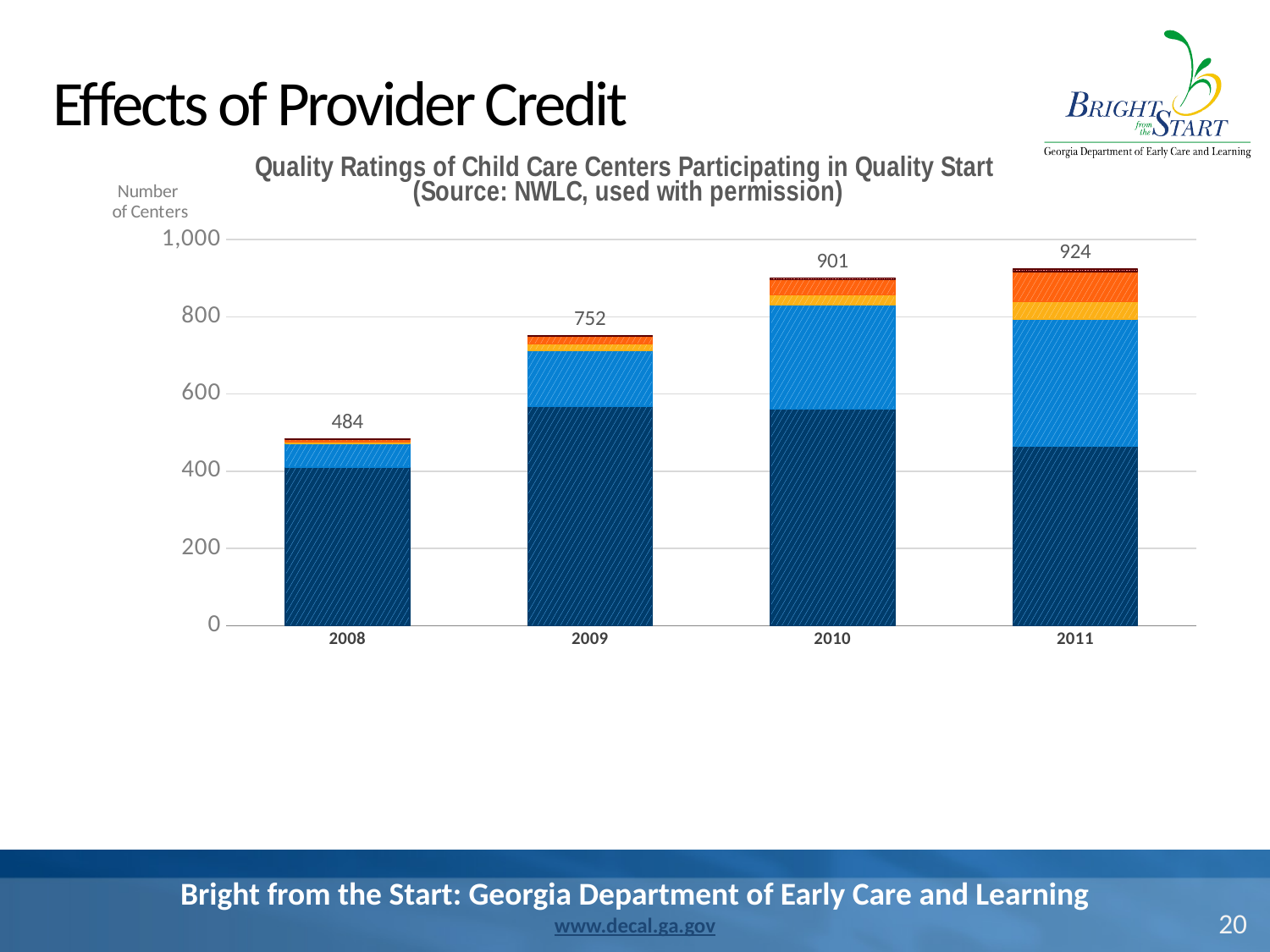

# Effects of Provider Credit

### Chart: Quality Ratings of Child Care Centers Participating in Quality Start
(Source: NWLC, used with permission)

| Category | 1 Star Centers | 2 Star Centers | 3 Star Centers | 4 Star Centers | 5 Star Centers | Total  |
|---|---|---|---|---|---|---|
| 2008 | 411.0 | 61.0 | 4.0 | 7.0 | 1.0 | 484.0 |
| 2009 | 569.0 | 144.0 | 17.0 | 19.0 | 3.0 | 752.0 |
| 2010 | 561.0 | 269.0 | 27.0 | 39.0 | 5.0 | 901.0 |
| 2011 | 464.0 | 330.0 | 45.0 | 78.0 | 7.0 | 924.0 |